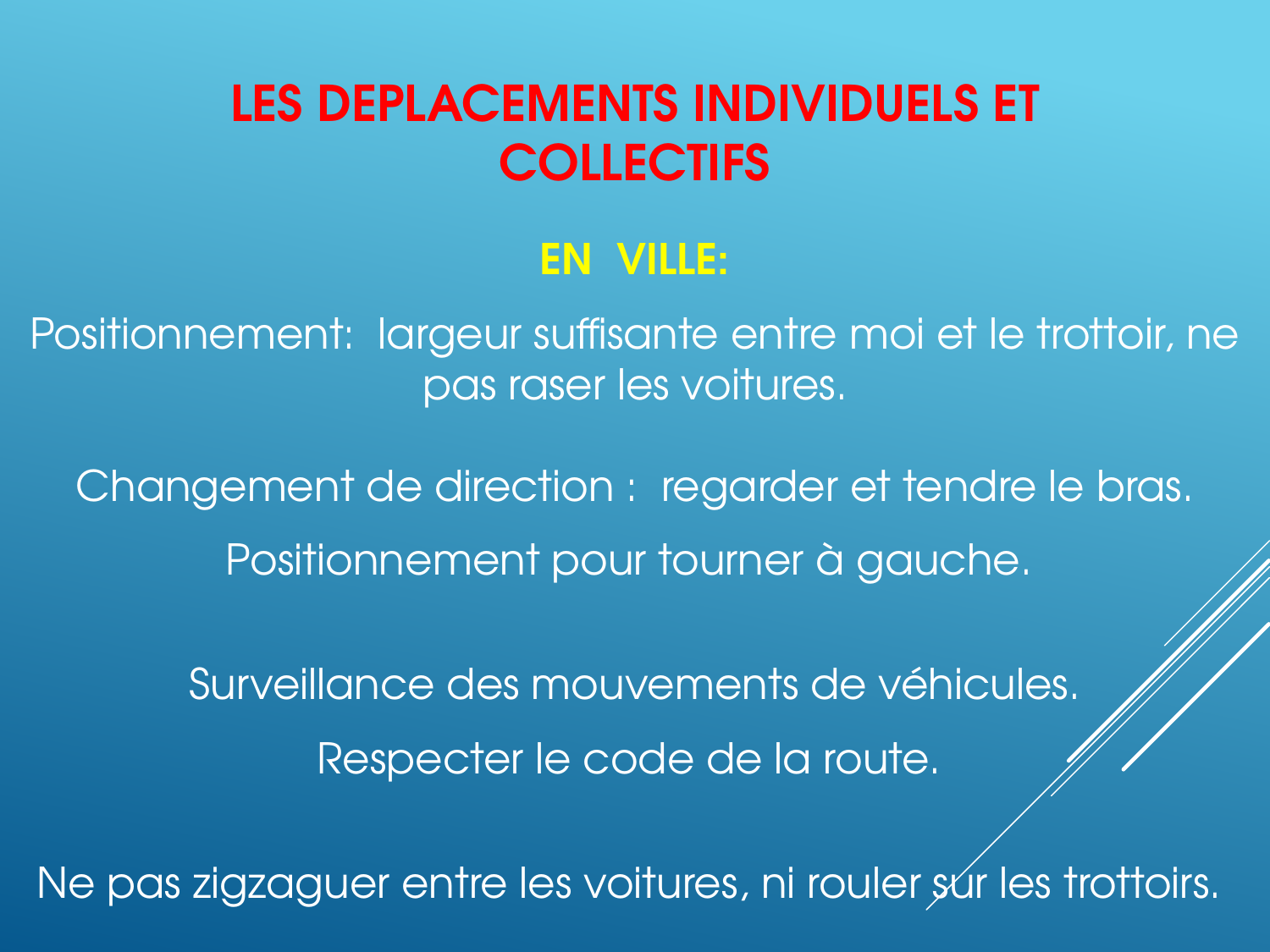

LES DEPLACEMENTS INDIVIDUELS ET COLLECTIFS
EN  VILLE:

Positionnement:  largeur suffisante entre moi et le trottoir, ne pas raser les voitures.

Changement de direction :  regarder et tendre le bras.

Positionnement pour tourner à gauche.

Surveillance des mouvements de véhicules.

Respecter le code de la route.

Ne pas zigzaguer entre les voitures, ni rouler sur les trottoirs.